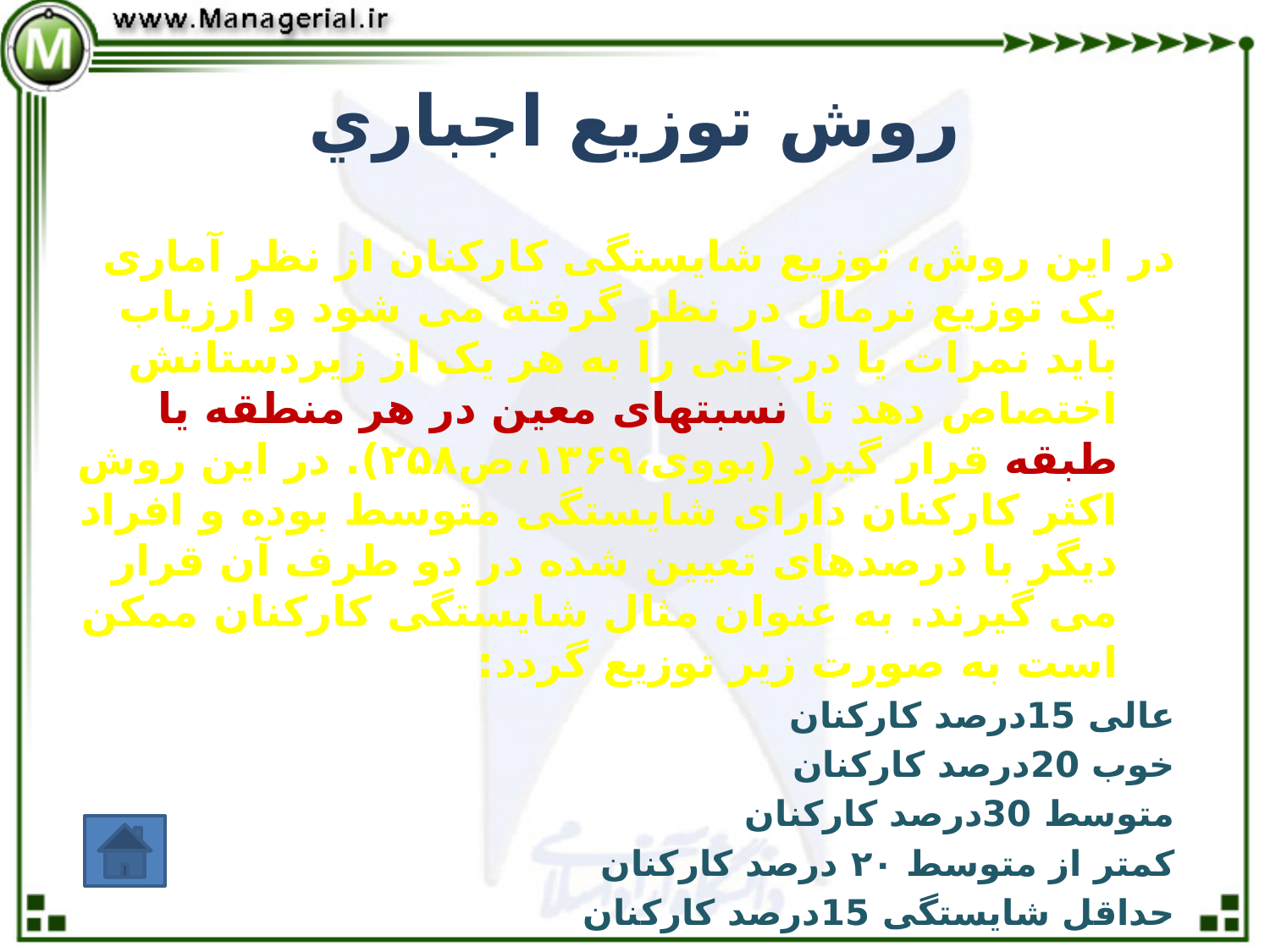

# روش توزيع اجباري
در اين روش، توزيع شايستگی کارکنان از نظر آماری يک توزيع نرمال در نظر گرفته می شود و ارزياب بايد نمرات يا درجاتی را به هر يک از زيردستانش اختصاص دهد تا نسبتهای معين در هر منطقه يا طبقه قرار گيرد (بووی،۱۳۶۹،ص۲۵۸). در اين روش اکثر کارکنان دارای شايستگی متوسط بوده و افراد ديگر با درصدهای تعيين شده در دو طرف آن قرار می گيرند. به عنوان مثال شايستگی کارکنان ممکن است به صورت زير توزيع گردد:
عالی 15درصد کارکنان
خوب 20درصد کارکنان
متوسط 30درصد کارکنان
کمتر از متوسط ۲۰ درصد کارکنان
حداقل شايستگی 15درصد کارکنان